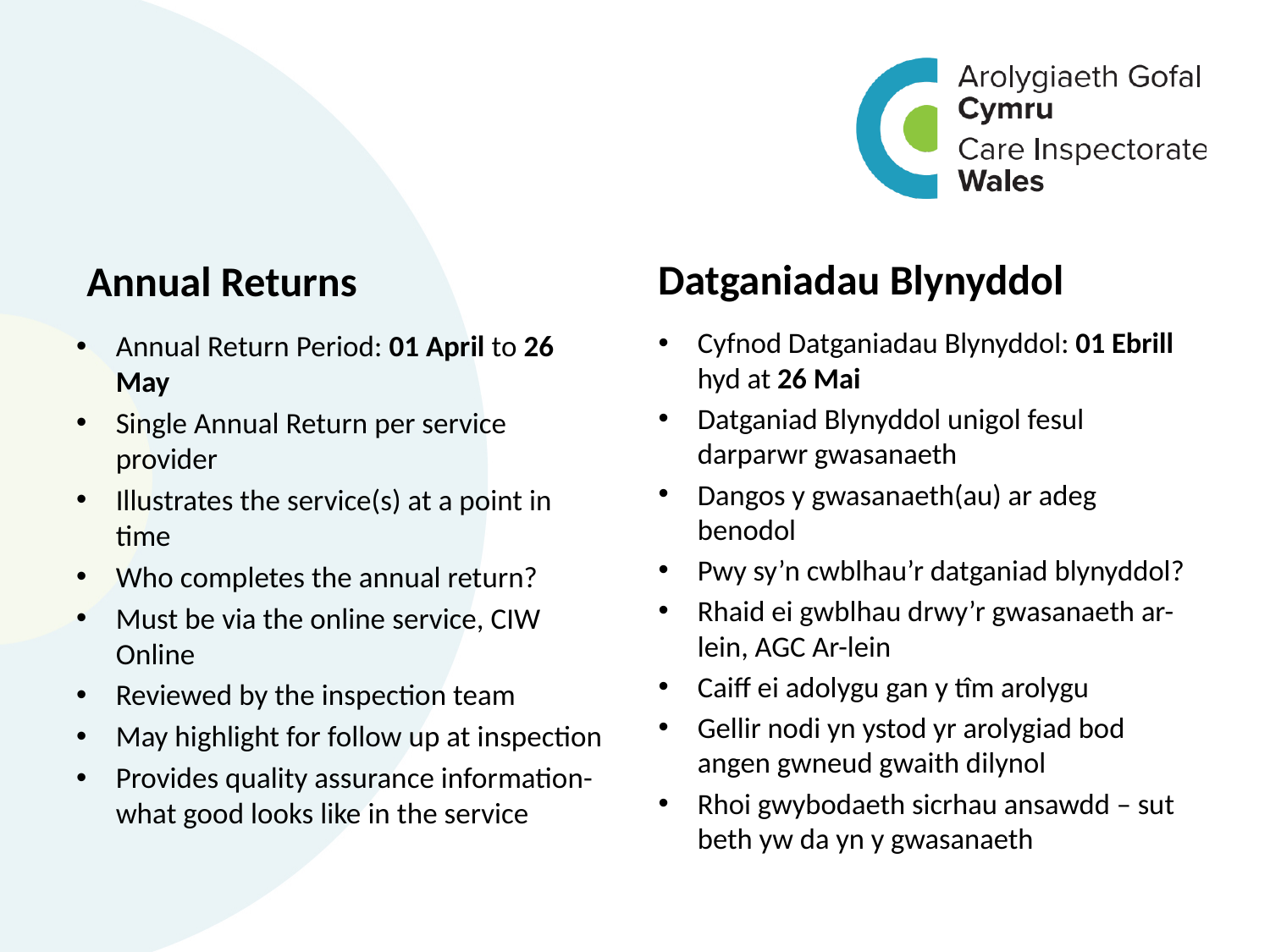

Datganiadau Blynyddol
Annual Returns
#
Cyfnod Datganiadau Blynyddol: 01 Ebrill hyd at 26 Mai
Datganiad Blynyddol unigol fesul darparwr gwasanaeth
Dangos y gwasanaeth(au) ar adeg benodol
Pwy sy’n cwblhau’r datganiad blynyddol?
Rhaid ei gwblhau drwy’r gwasanaeth ar-lein, AGC Ar-lein
Caiff ei adolygu gan y tîm arolygu
Gellir nodi yn ystod yr arolygiad bod angen gwneud gwaith dilynol
Rhoi gwybodaeth sicrhau ansawdd – sut beth yw da yn y gwasanaeth

Annual Return Period: 01 April to 26 May
Single Annual Return per service provider
Illustrates the service(s) at a point in time
Who completes the annual return?
Must be via the online service, CIW Online
Reviewed by the inspection team
May highlight for follow up at inspection
Provides quality assurance information- what good looks like in the service